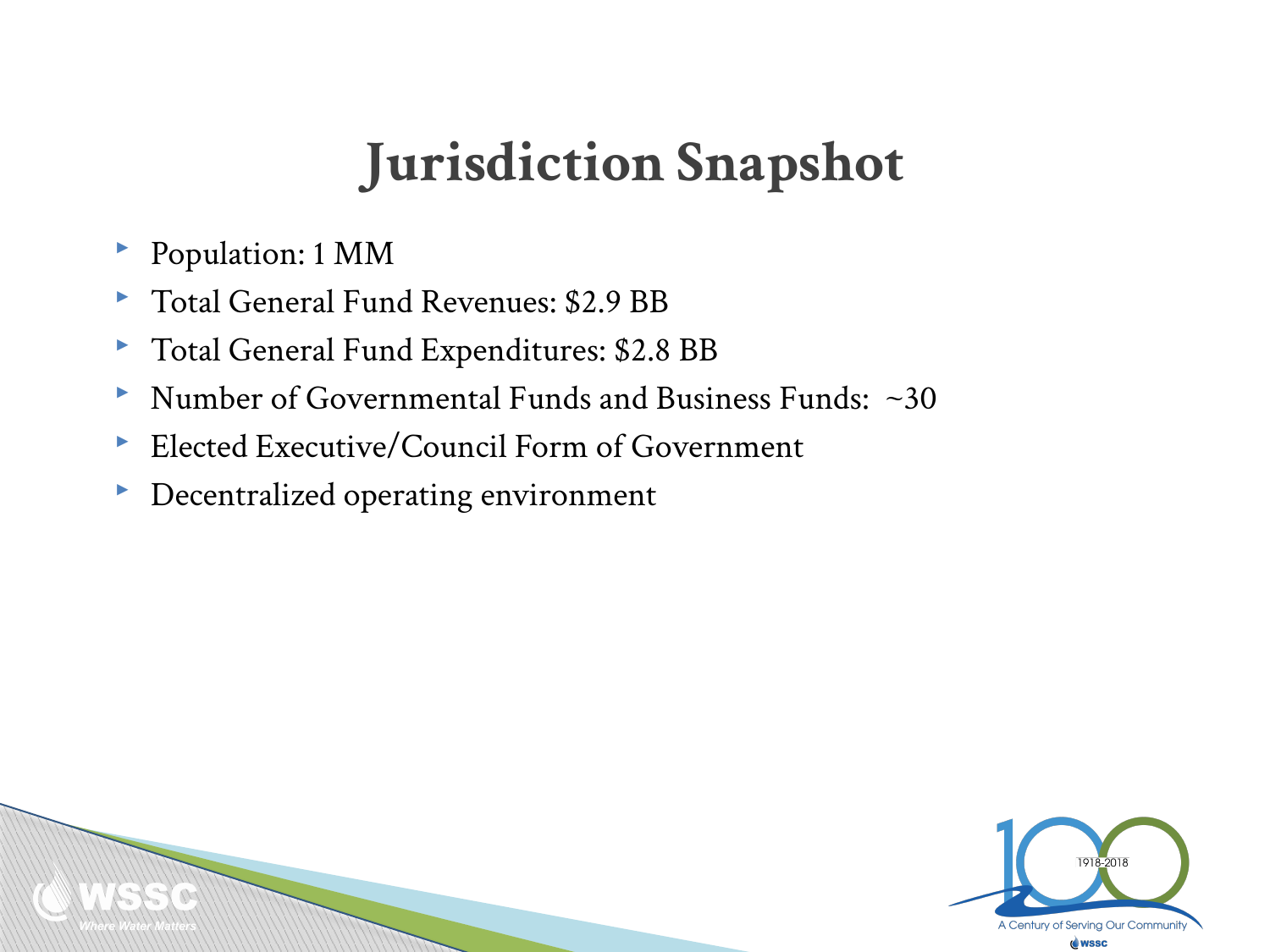

# Jurisdiction Snapshot
Population: 1 MM
Total General Fund Revenues: $2.9 BB
Total General Fund Expenditures: $2.8 BB
Number of Governmental Funds and Business Funds:  ~30
Elected Executive/Council Form of Government
Decentralized operating environment